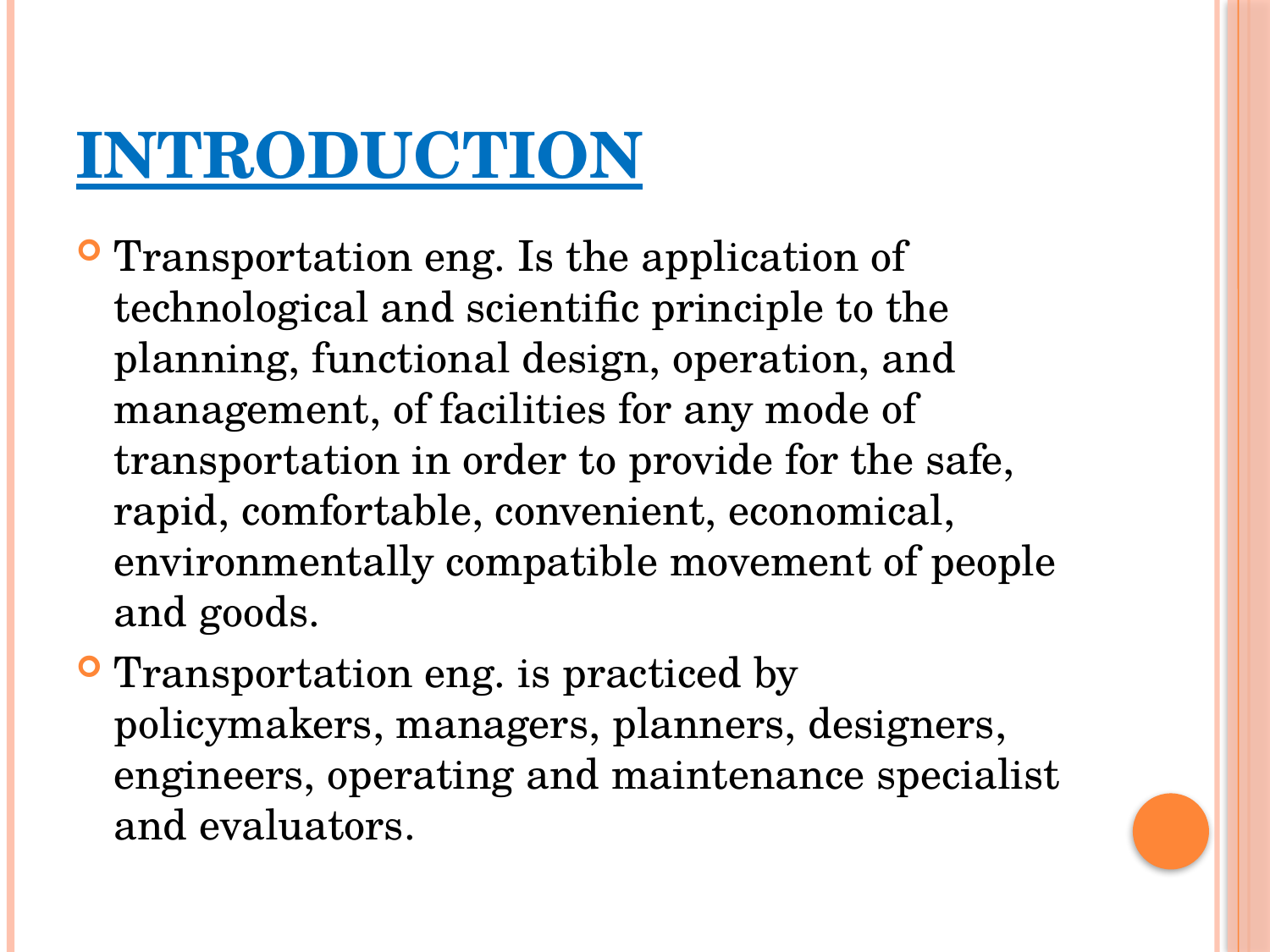

# INTRODUCTION
Transportation eng. Is the application of technological and scientific principle to the planning, functional design, operation, and management, of facilities for any mode of transportation in order to provide for the safe, rapid, comfortable, convenient, economical, environmentally compatible movement of people and goods.
Transportation eng. is practiced by  policymakers, managers, planners, designers, engineers, operating and maintenance specialist and evaluators.